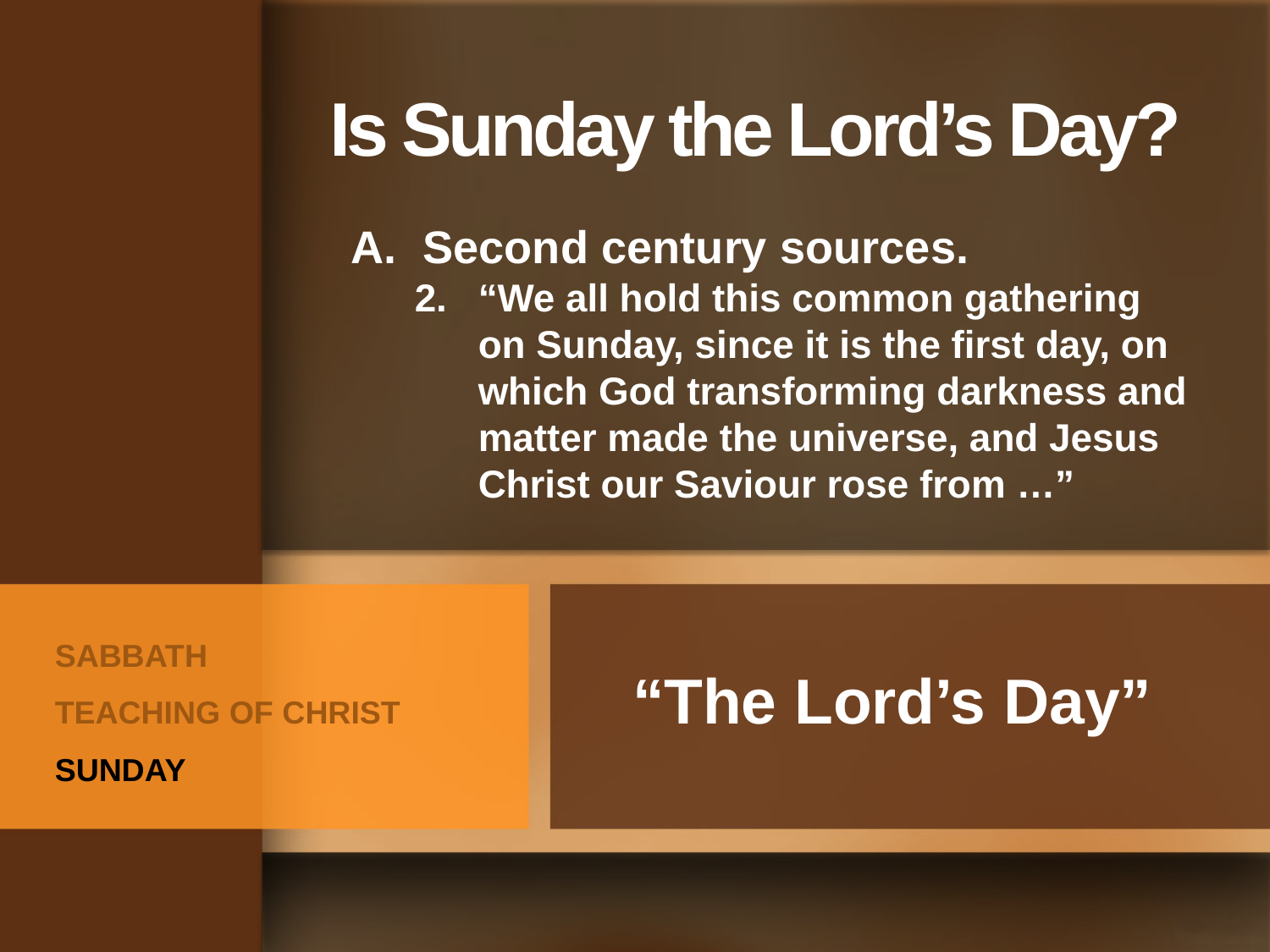

Is Sunday the Lord’s Day?
Second century sources.
“We all hold this common gathering on Sunday, since it is the first day, on which God transforming darkness and matter made the universe, and Jesus Christ our Saviour rose from …”
“The Lord’s Day”
SABBATH
TEACHING OF CHRIST
SUNDAY